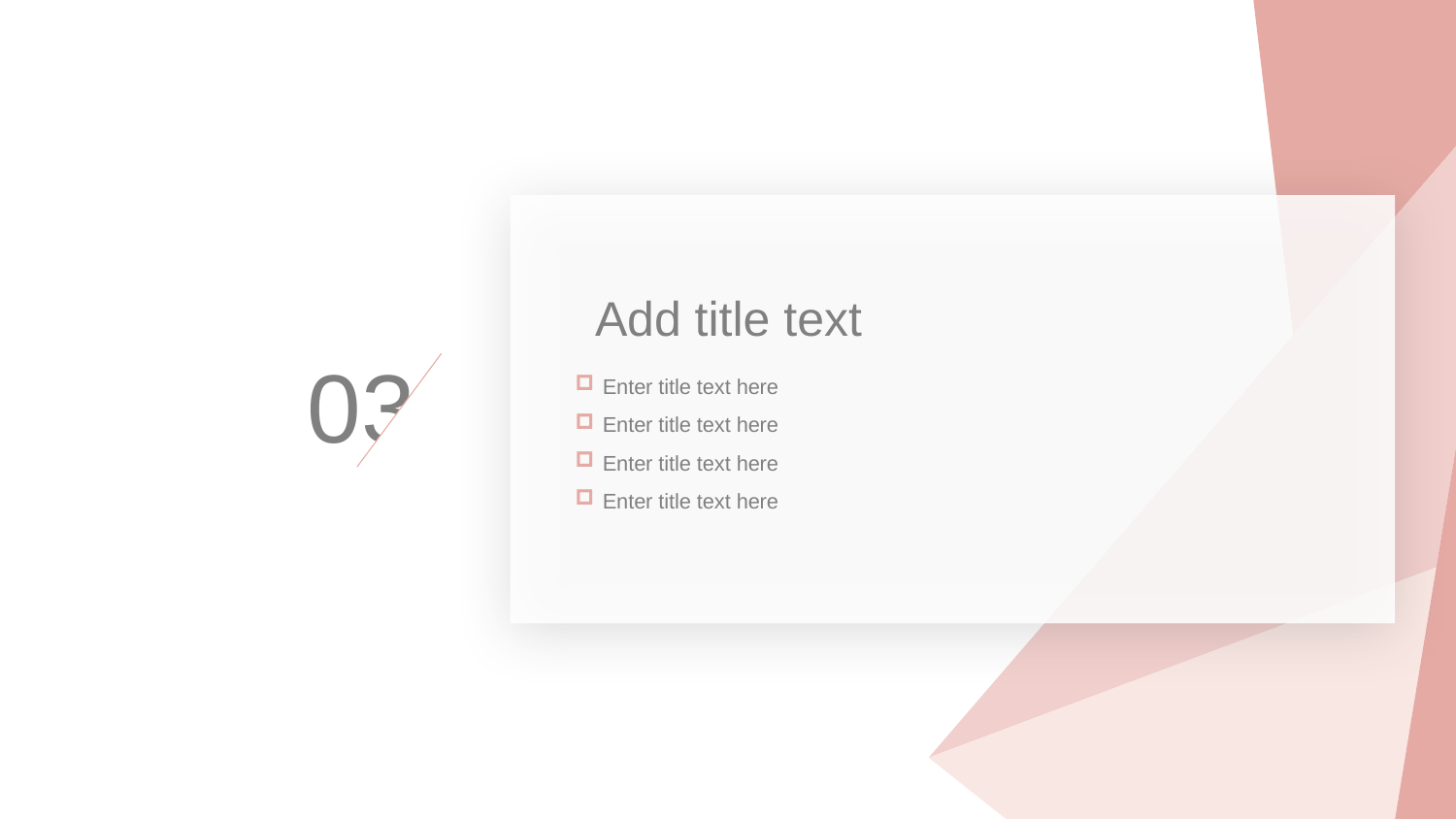

Add title text
03
Enter title text here
Enter title text here
Enter title text here
Enter title text here